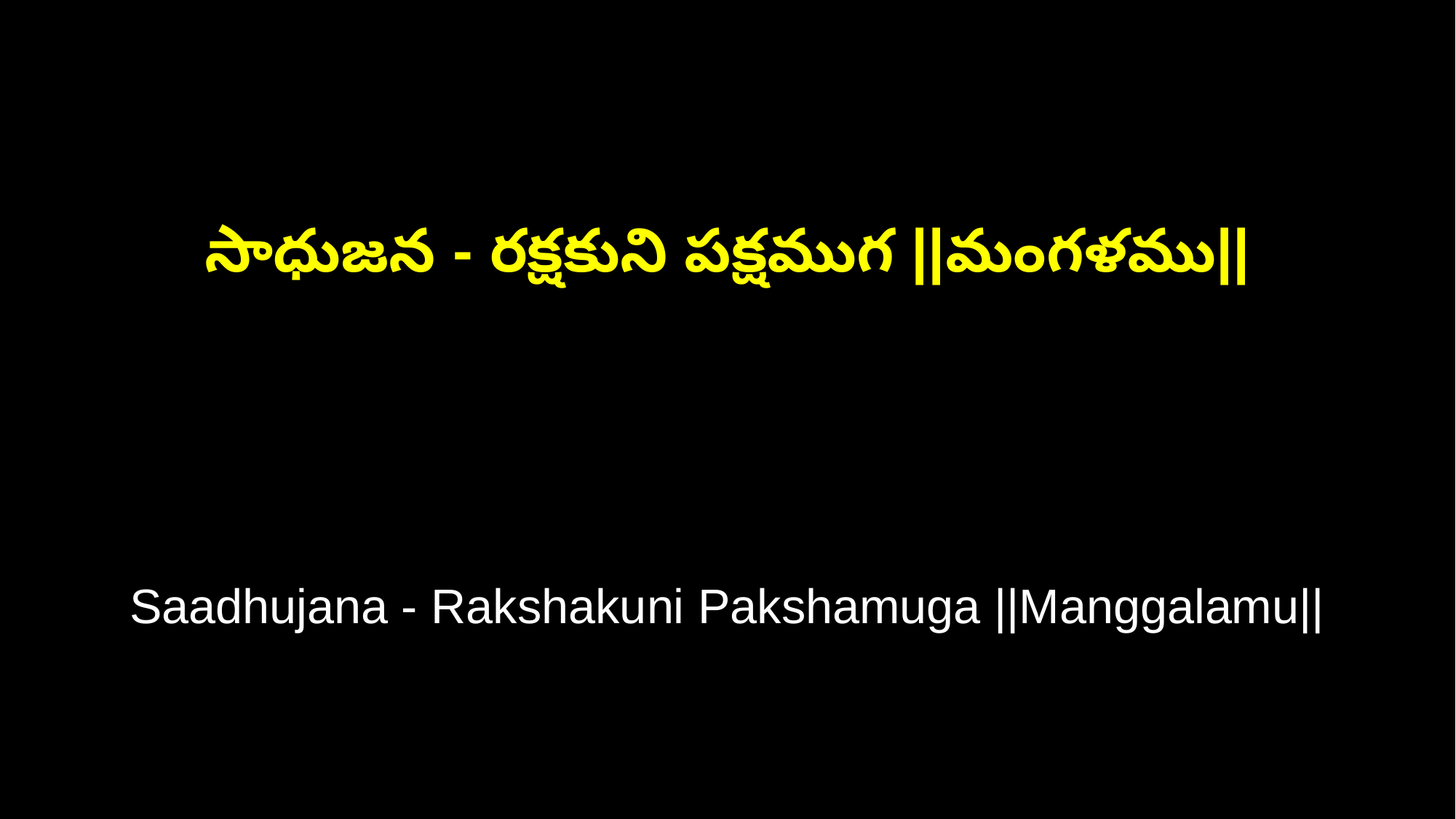

సాధుజన - రక్షకుని పక్షముగ ||మంగళము||
Saadhujana - Rakshakuni Pakshamuga ||Manggalamu||